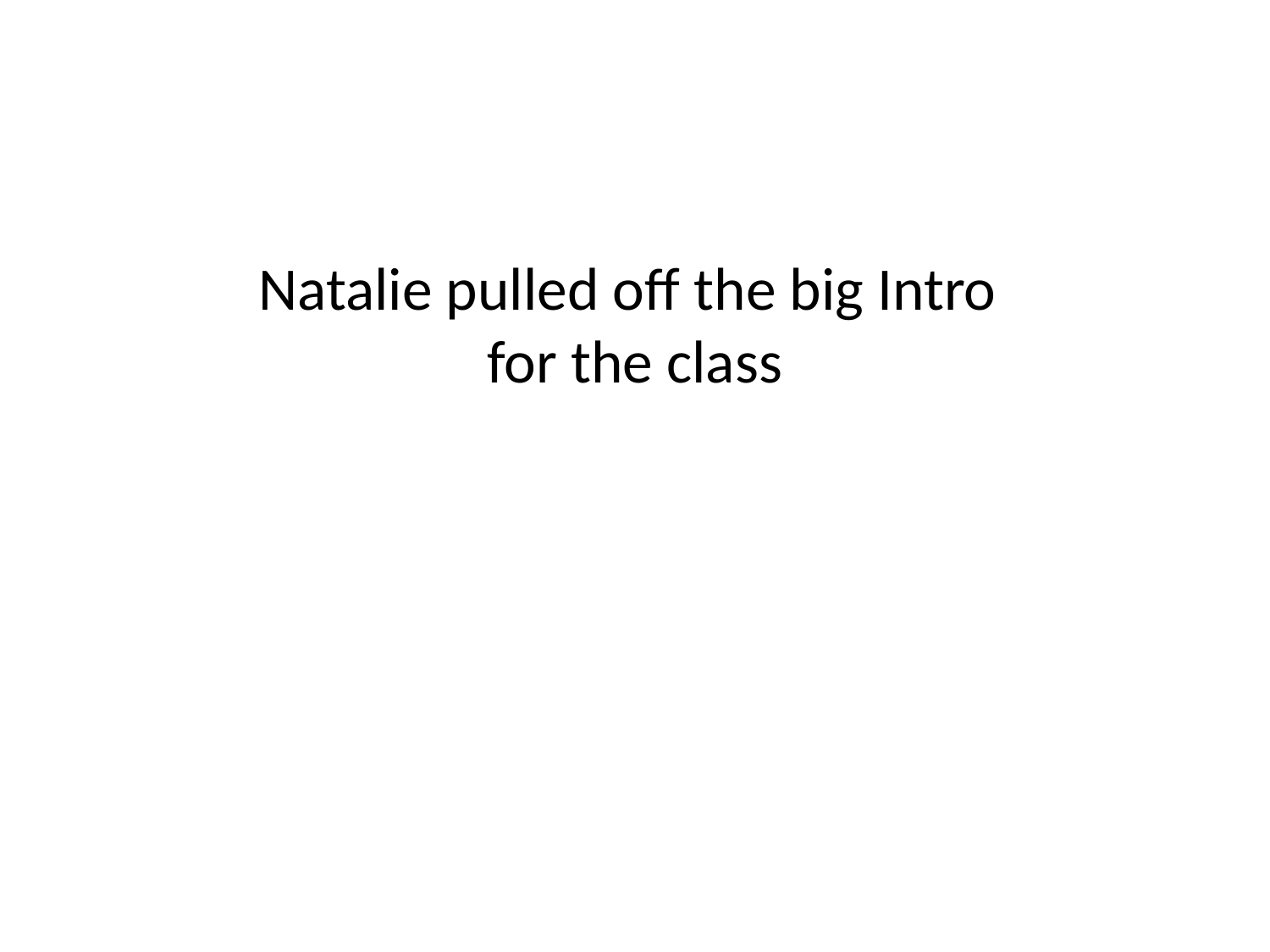

# Natalie pulled off the big Intro for the class